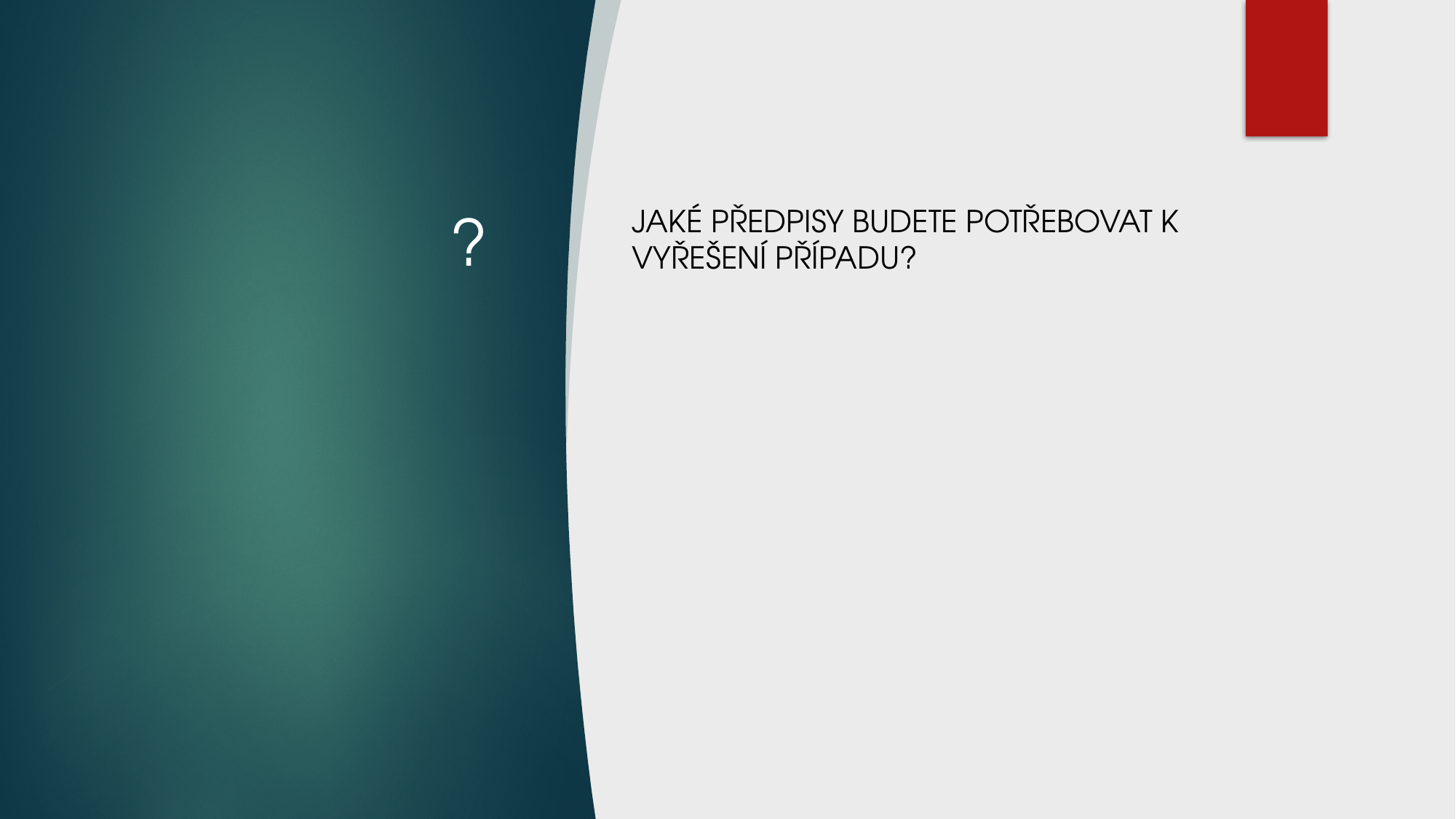

# ?
Jaké předpisy budete potřebovat k vyřešení případu?